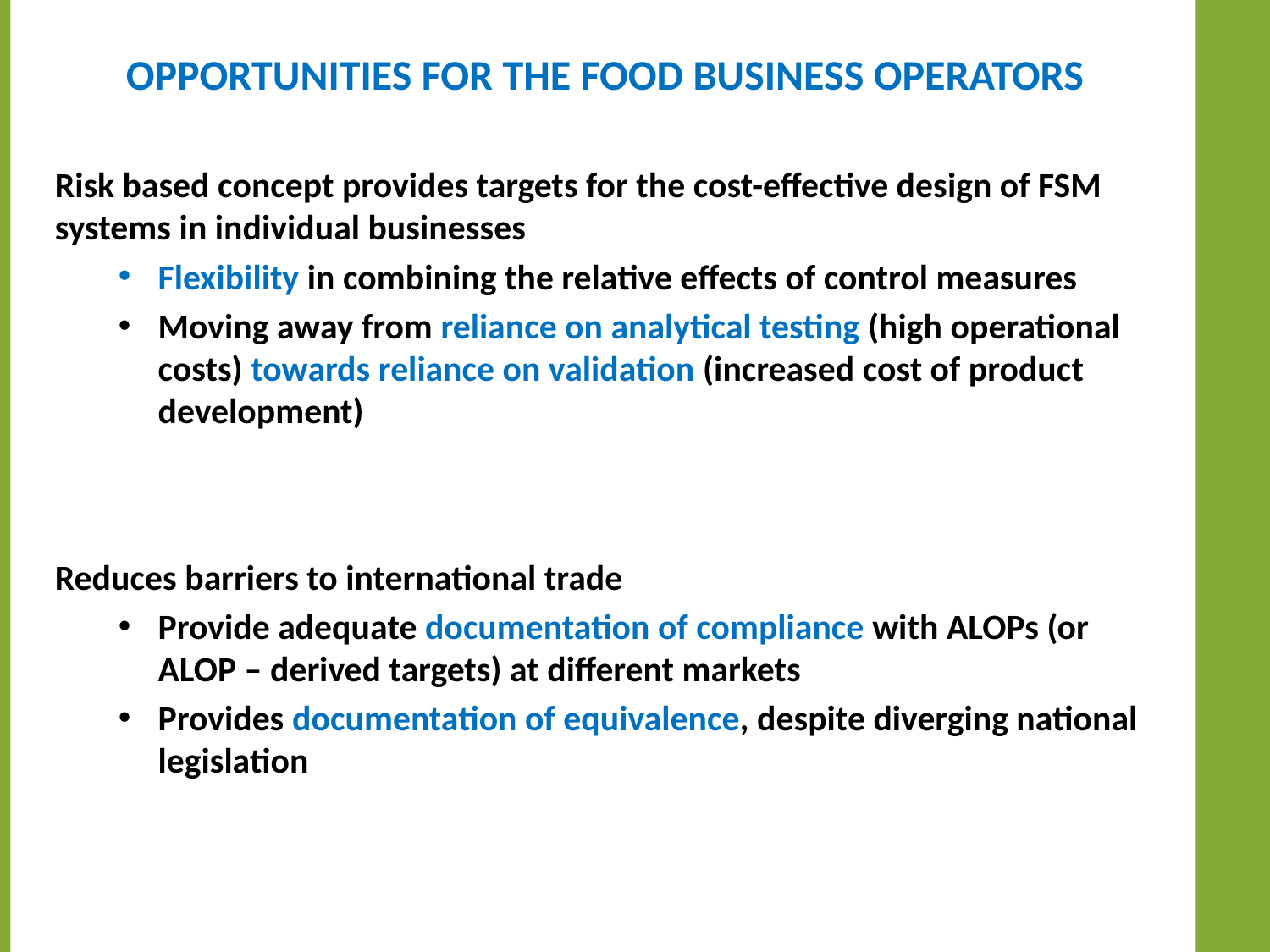

# Opportunities for the Food Business operators
Risk based concept provides targets for the cost-effective design of FSM systems in individual businesses
Flexibility in combining the relative effects of control measures
Moving away from reliance on analytical testing (high operational costs) towards reliance on validation (increased cost of product development)

Reduces barriers to international trade
Provide adequate documentation of compliance with ALOPs (or ALOP – derived targets) at different markets
Provides documentation of equivalence, despite diverging national legislation